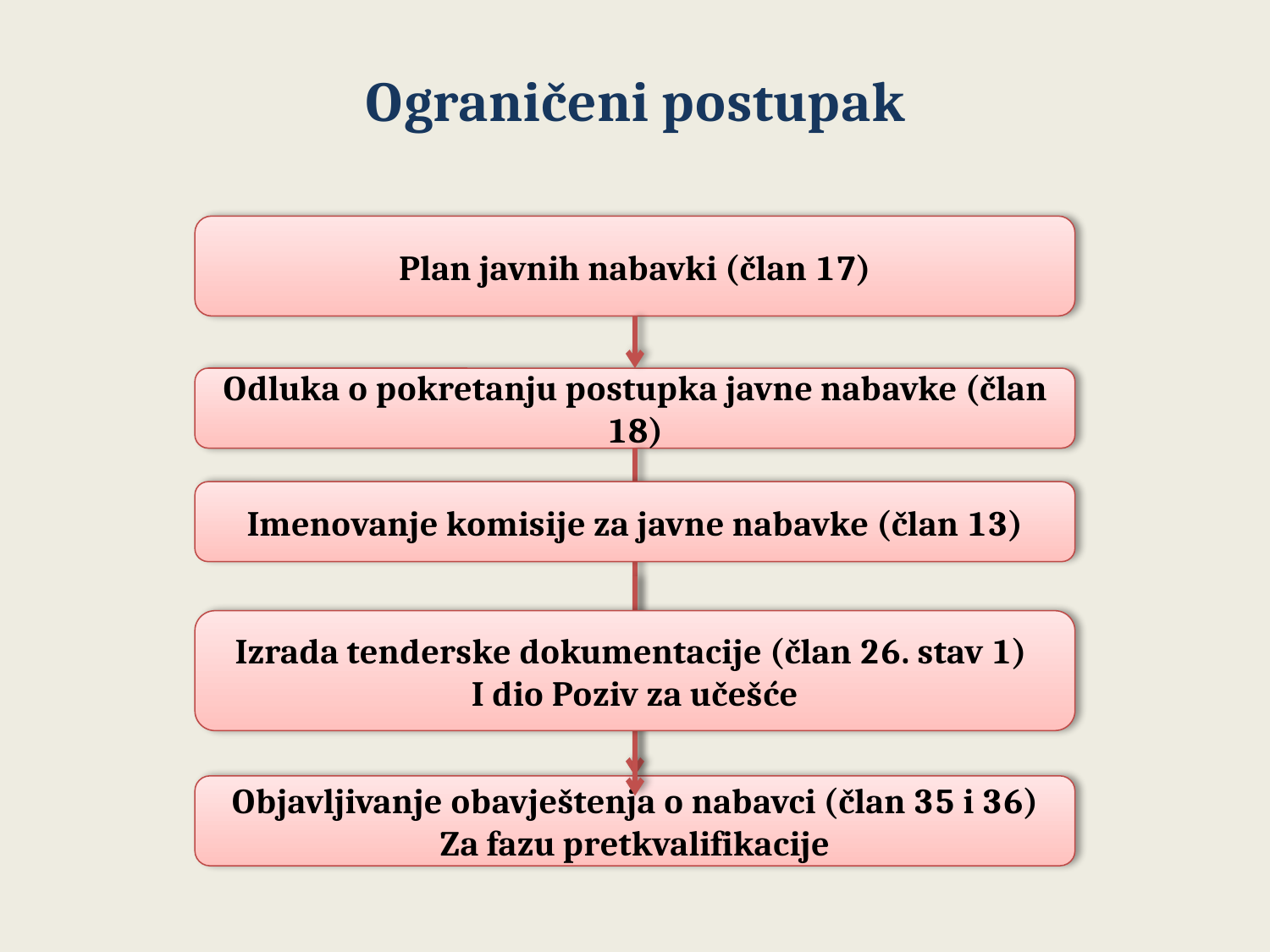

# Ograničeni postupak
Plan javnih nabavki (član 17)
Odluka o pokretanju postupka javne nabavke (član 18)
Imenovanje komisije za javne nabavke (član 13)
Izrada tenderske dokumentacije (član 26. stav 1)
I dio Poziv za učešće
Objavljivanje obavještenja o nabavci (član 35 i 36)
Za fazu pretkvalifikacije